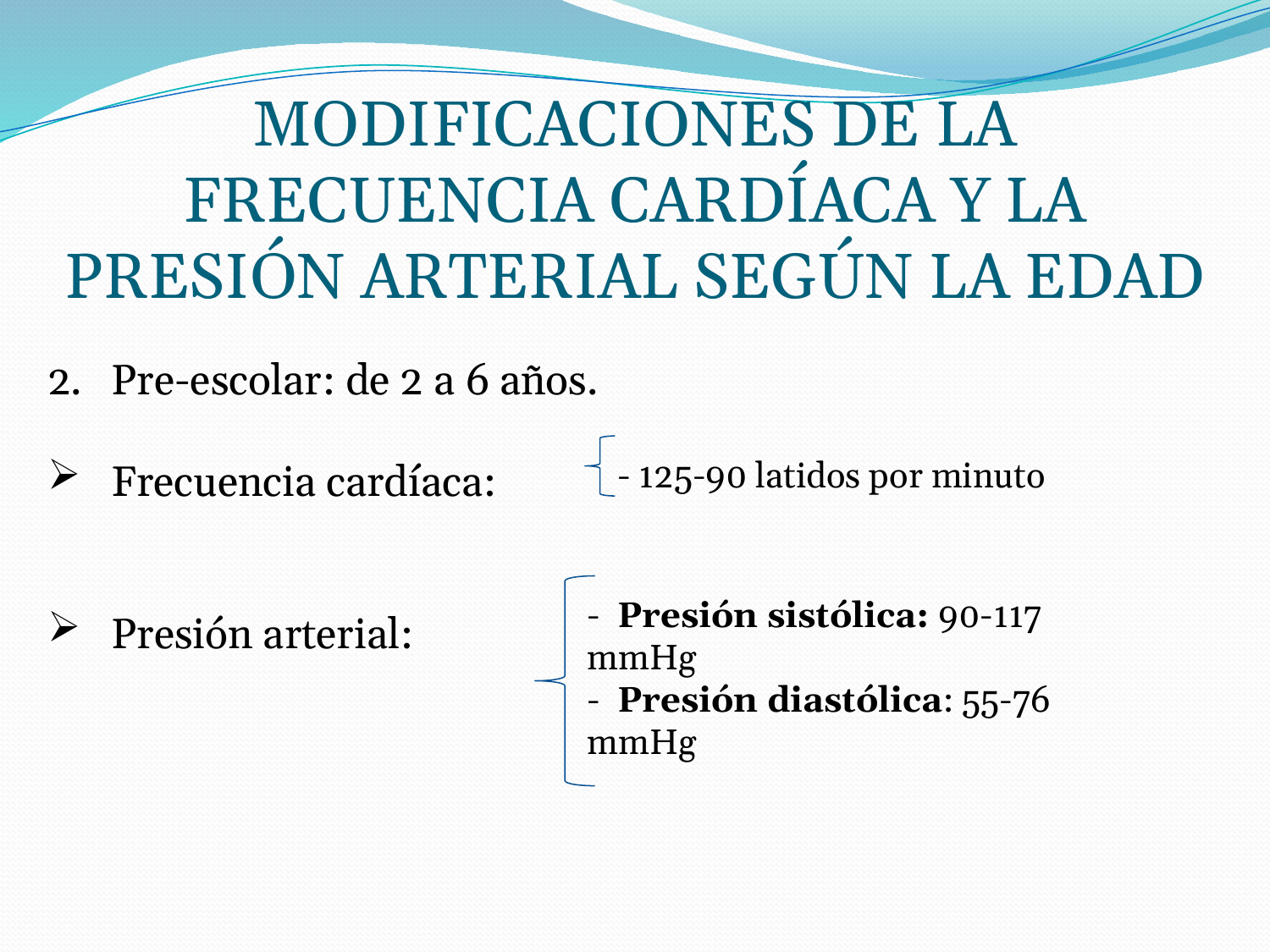

Modificaciones de la frecuencia cardíaca y la presión arterial según la edad
Pre-escolar: de 2 a 6 años.

Frecuencia cardíaca:

Presión arterial:

- 125-90 latidos por minuto

-  Presión sistólica: 90-117 mmHg
-  Presión diastólica: 55-76 mmHg